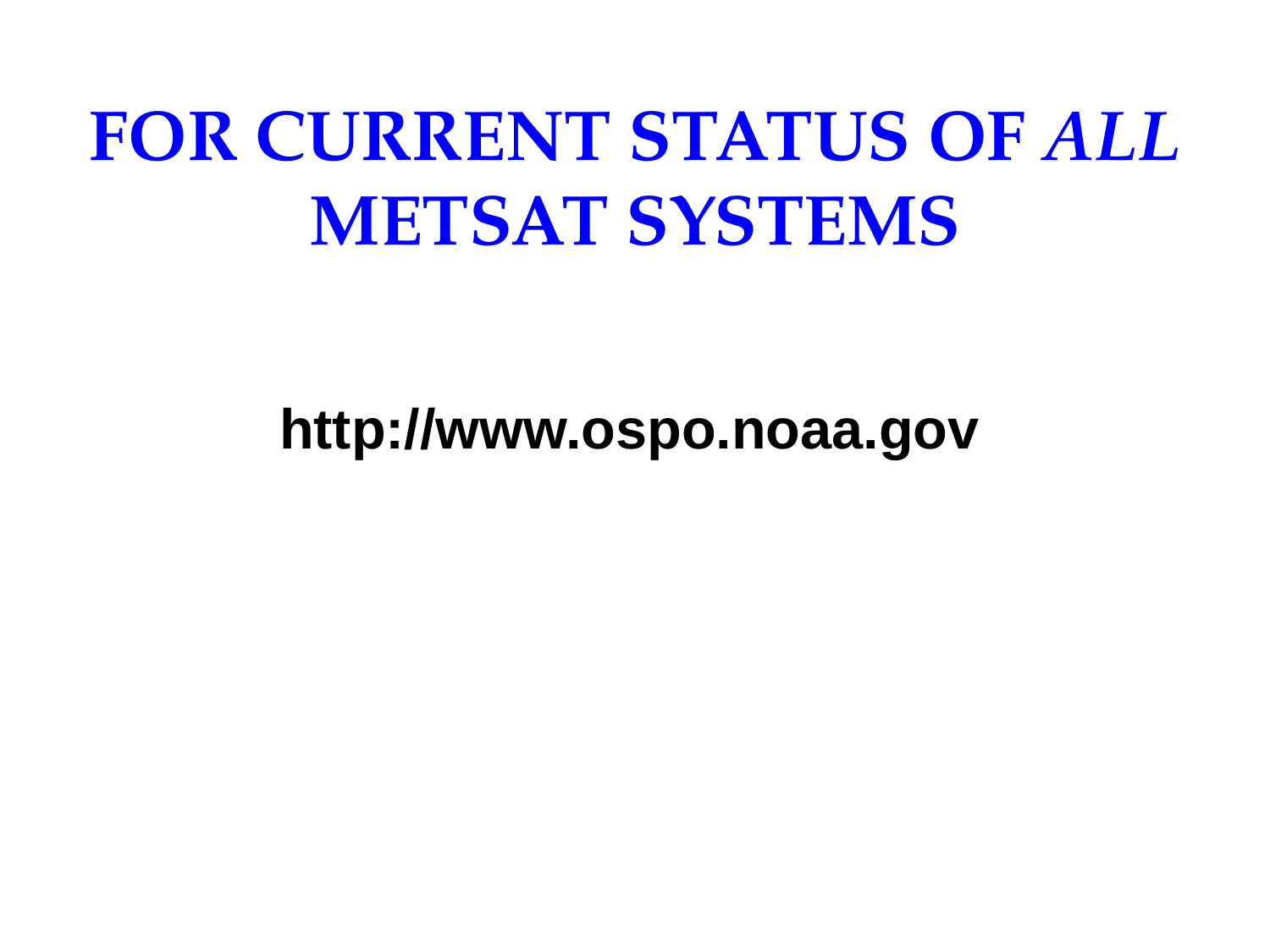

# FOR CURRENT STATUS OF ALL METSAT SYSTEMS

http://www.ospo.noaa.gov